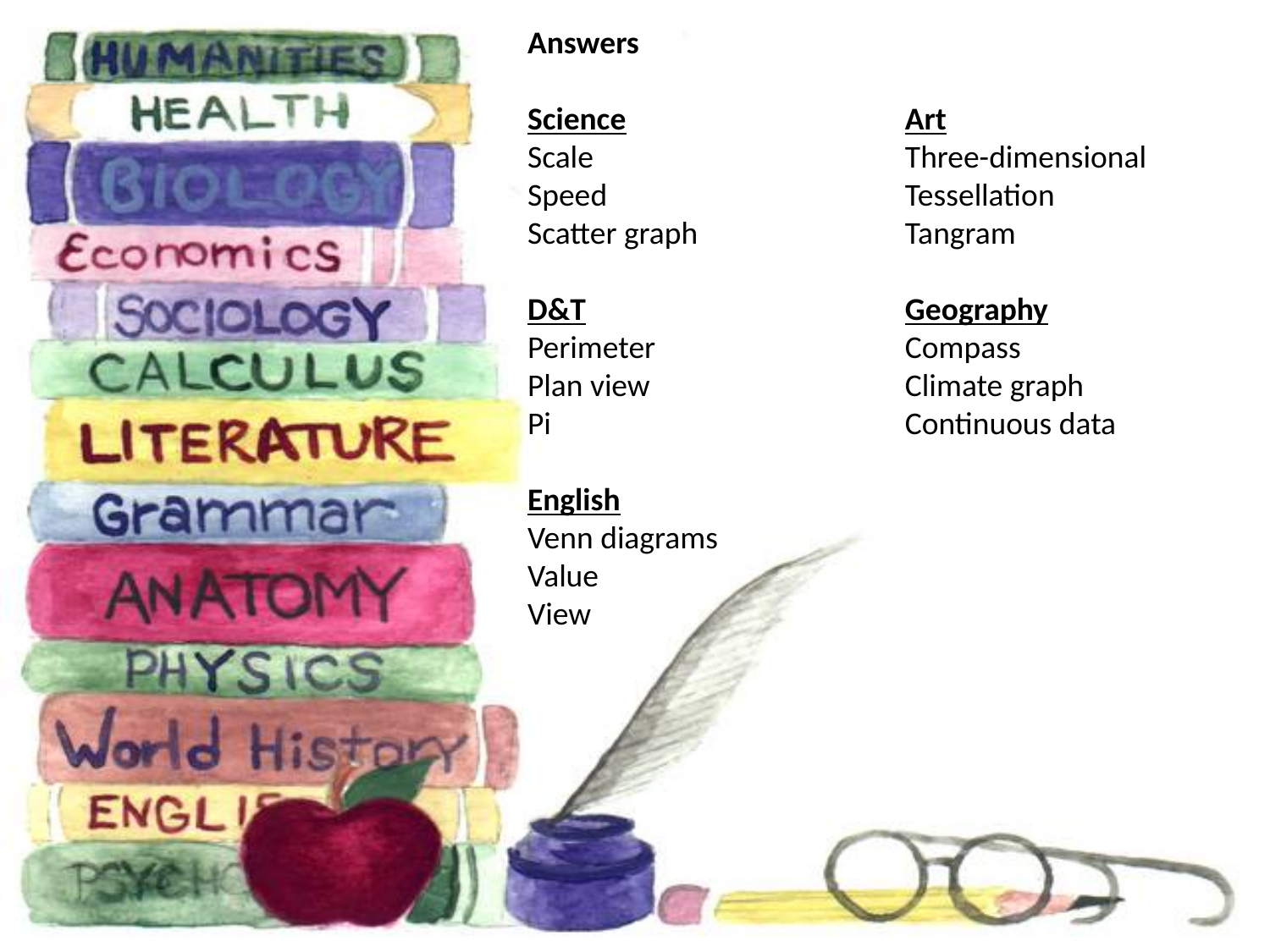

Answers

Science
Scale
Speed
Scatter graph

D&T
Perimeter
Plan view
Pi

English
Venn diagrams
Value
View

Art
Three-dimensional
Tessellation
Tangram

Geography
Compass
Climate graph
Continuous data